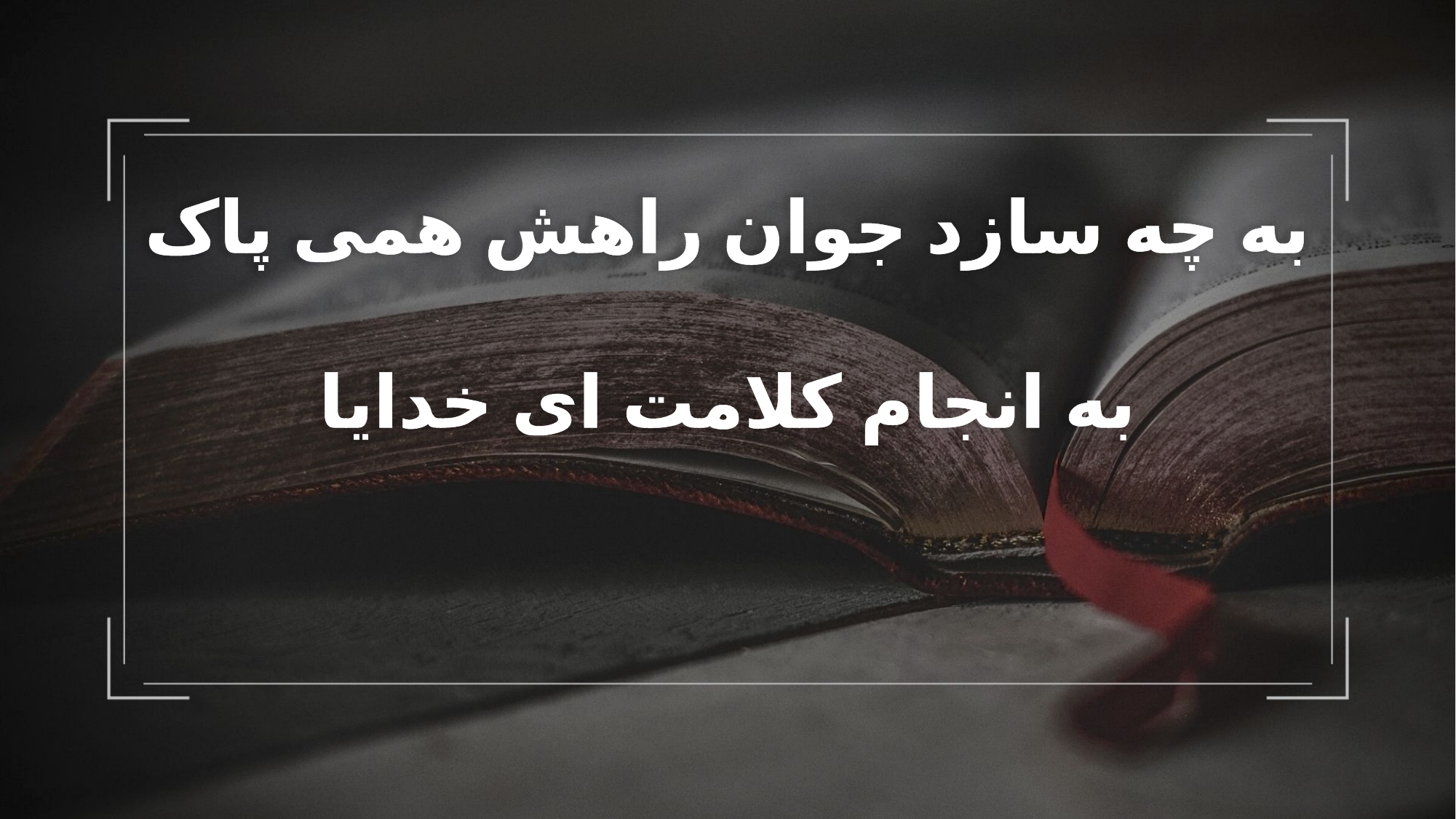

به چه سازد جوان راهش همی پاک
به انجام کلامت ای خدایا